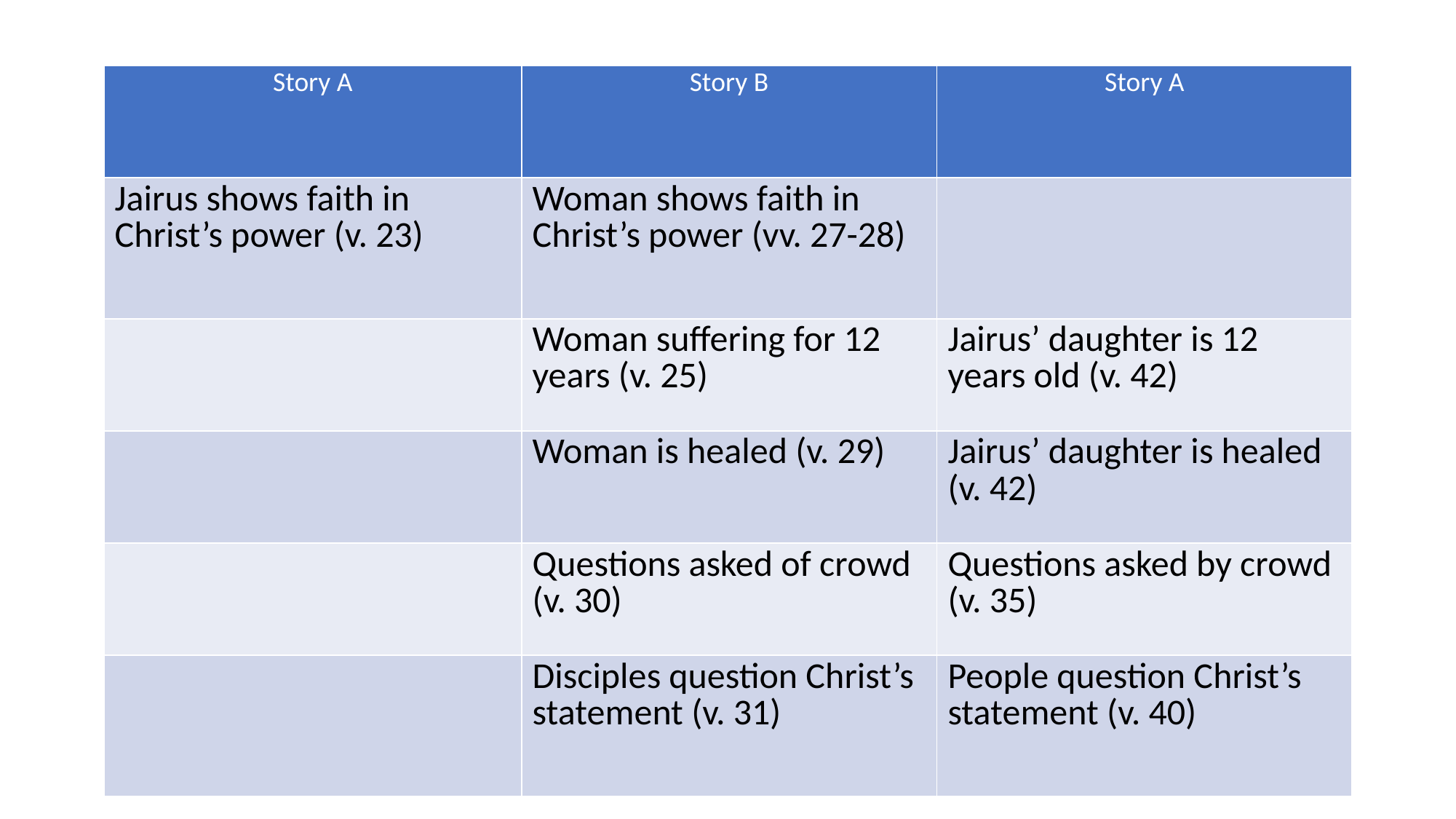

| Story A | Story B | Story A |
| --- | --- | --- |
| Jairus shows faith in Christ’s power (v. 23) | Woman shows faith in Christ’s power (vv. 27-28) |  |
|  | Woman suffering for 12 years (v. 25) | Jairus’ daughter is 12 years old (v. 42) |
|  | Woman is healed (v. 29) | Jairus’ daughter is healed (v. 42) |
|  | Questions asked of crowd (v. 30) | Questions asked by crowd (v. 35) |
|  | Disciples question Christ’s statement (v. 31) | People question Christ’s statement (v. 40) |